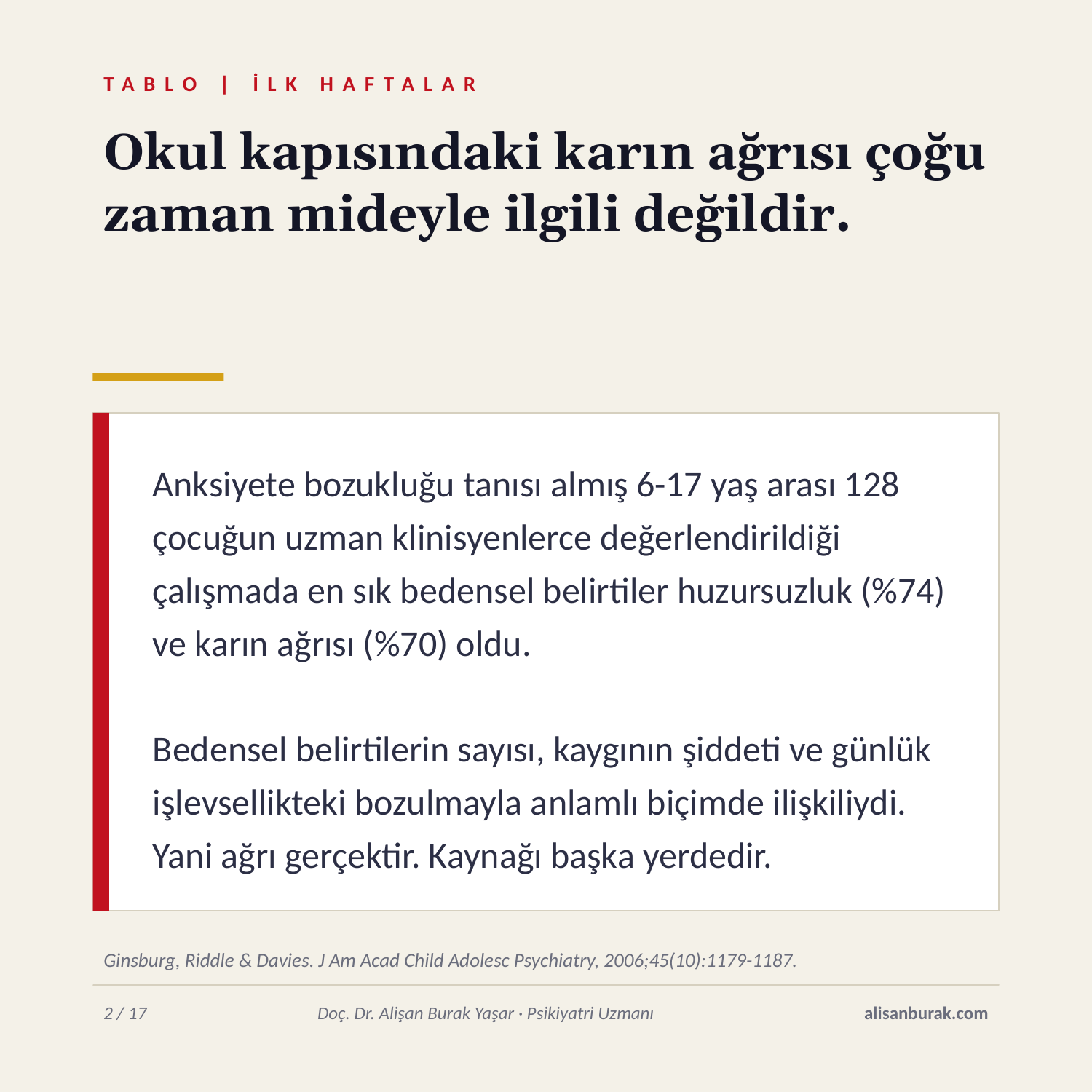

TABLO | İLK HAFTALAR
Okul kapısındaki karın ağrısı çoğu zaman mideyle ilgili değildir.

Anksiyete bozukluğu tanısı almış 6-17 yaş arası 128 çocuğun uzman klinisyenlerce değerlendirildiği çalışmada en sık bedensel belirtiler huzursuzluk (%74) ve karın ağrısı (%70) oldu.

Bedensel belirtilerin sayısı, kaygının şiddeti ve günlük işlevsellikteki bozulmayla anlamlı biçimde ilişkiliydi. Yani ağrı gerçektir. Kaynağı başka yerdedir.
Ginsburg, Riddle & Davies. J Am Acad Child Adolesc Psychiatry, 2006;45(10):1179-1187.

2 / 17
Doç. Dr. Alişan Burak Yaşar · Psikiyatri Uzmanı
alisanburak.com